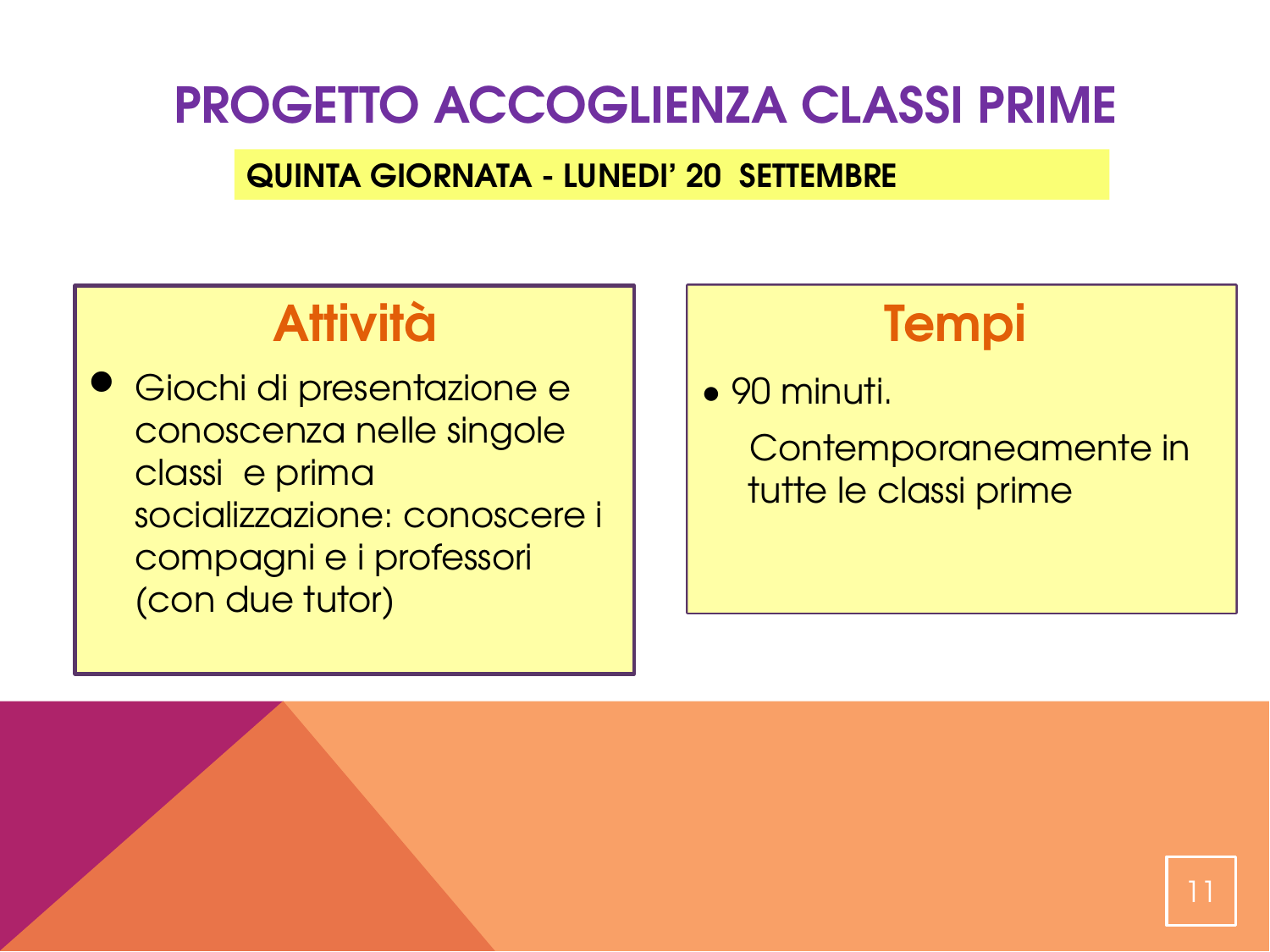

Progetto Accoglienza classi prime
QUINTA giornata - LUNEDI’ 20  SETTEMBRE

Attività
Giochi di presentazione e conoscenza nelle singole classi  e prima socializzazione: conoscere i compagni e i professori (con due tutor)

Tempi
• 90 minuti.
     Contemporaneamente in tutte le classi prime

11